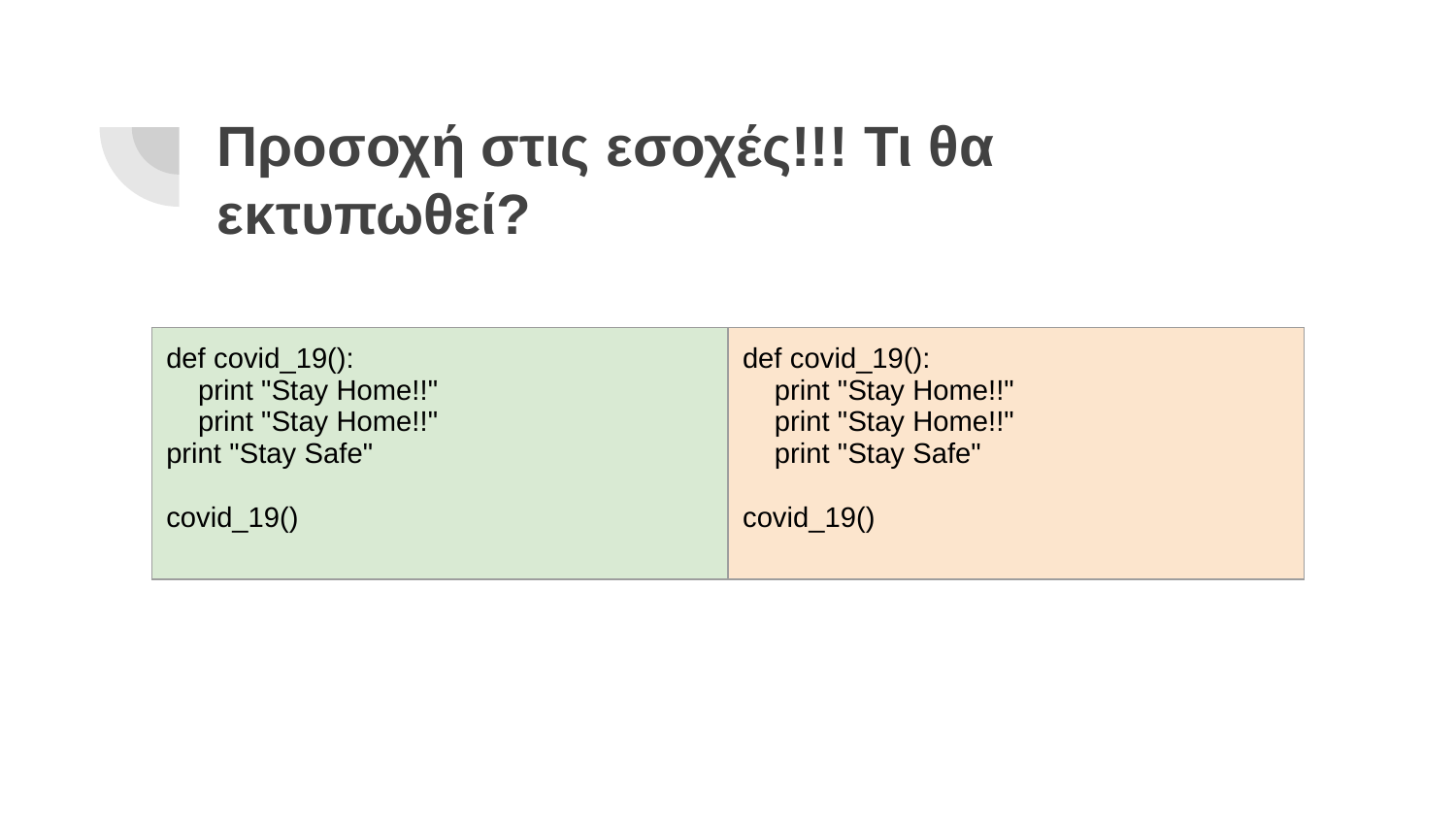

# Προσοχή στις εσοχές!!! Τι θα εκτυπωθεί?
| def covid\_19(): print "Stay Home!!" print "Stay Home!!" print "Stay Safe" covid\_19() | def covid\_19(): print "Stay Home!!" print "Stay Home!!" print "Stay Safe" covid\_19() |
| --- | --- |